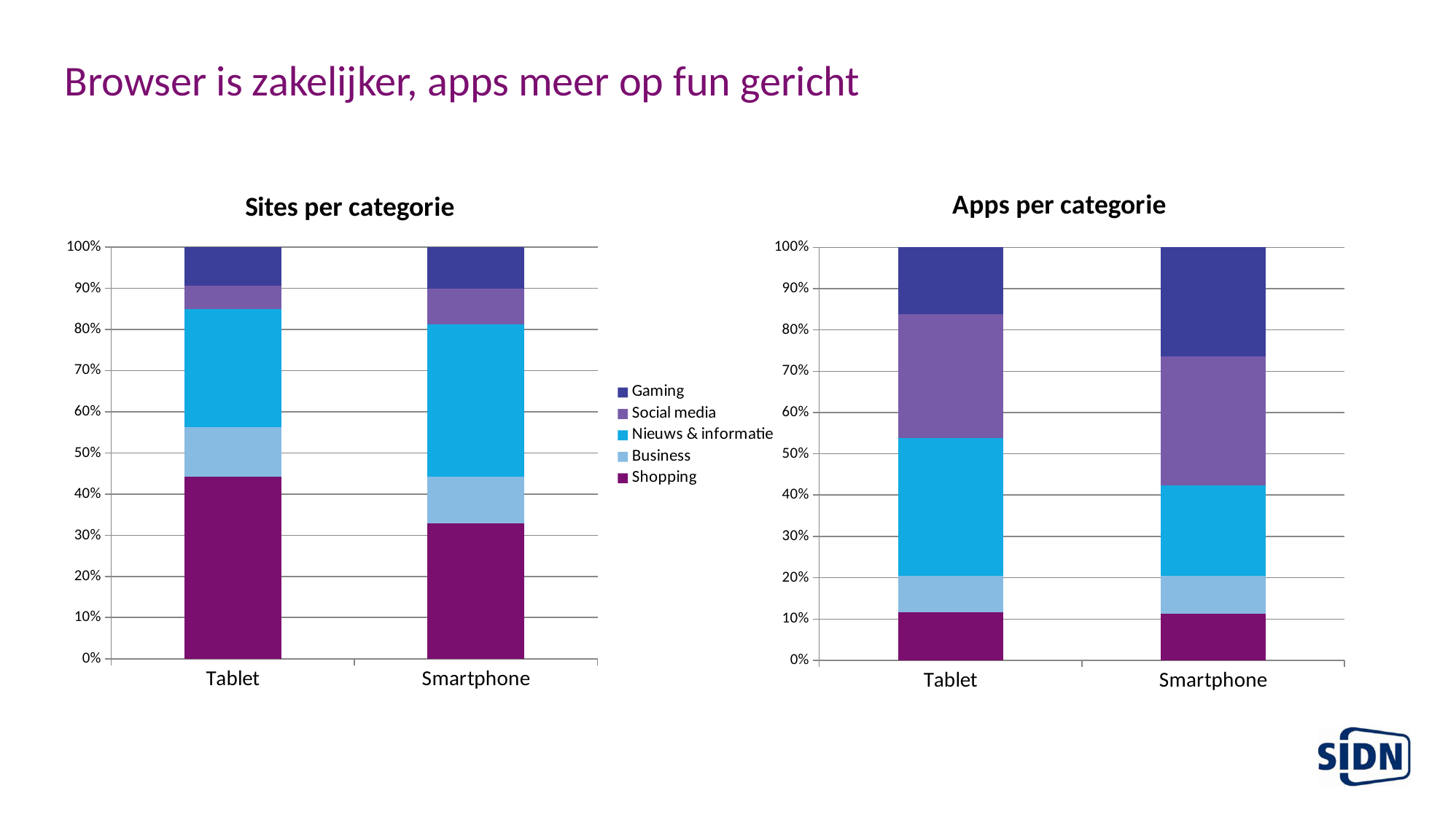

# Browser is zakelijker, apps meer op fun gericht

### Chart: Sites per categorie

| Category | Shopping | Business | Nieuws & informatie | Social media | Gaming |
|---|---|---|---|---|---|
| Tablet | 0.489294710327456 | 0.13224181360201515 | 0.3158060453400504 | 0.0626574307304786 | 0.10421914357682621 |
| Smartphone | 0.36608695652173906 | 0.12565217391304345 | 0.41130434782608694 | 0.09695652173913041 | 0.11173913043478259 |

### Chart: Apps per categorie

| Category | Shopping | Business | Nieuws & informatie | Social media | Gaming |
|---|---|---|---|---|---|
| Tablet | 0.11573050272740677 | 0.08845643520566121 | 0.3324487689812768 | 0.29854046881910656 | 0.1621701312103789 |
| Smartphone | 0.09796635362475509 | 0.0788235029164696 | 0.18805035695786324 | 0.2702520099993244 | 0.22802513343692996 |